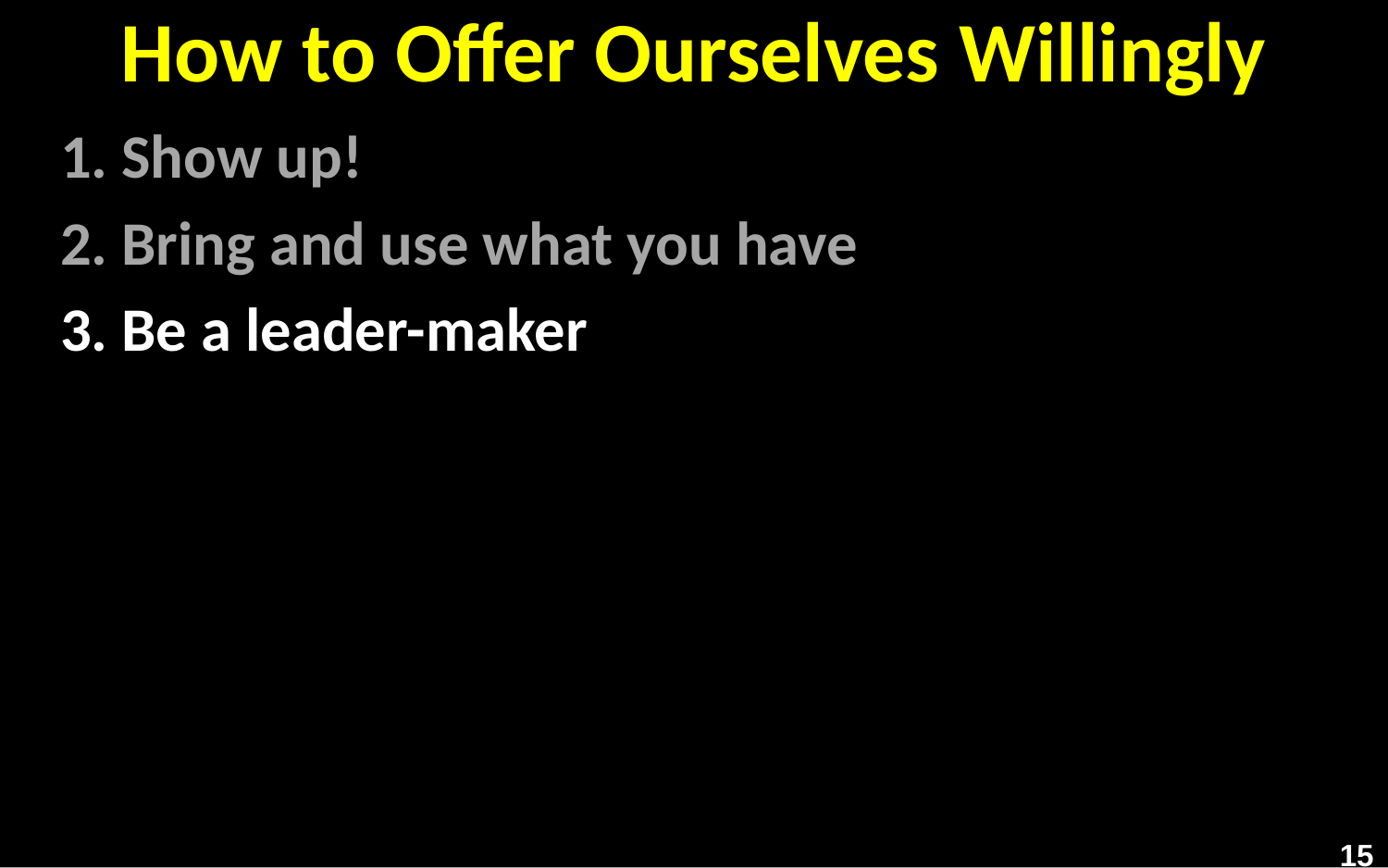

# How to Offer Ourselves Willingly
Show up!
Bring and use what you have
Be a leader-maker

15